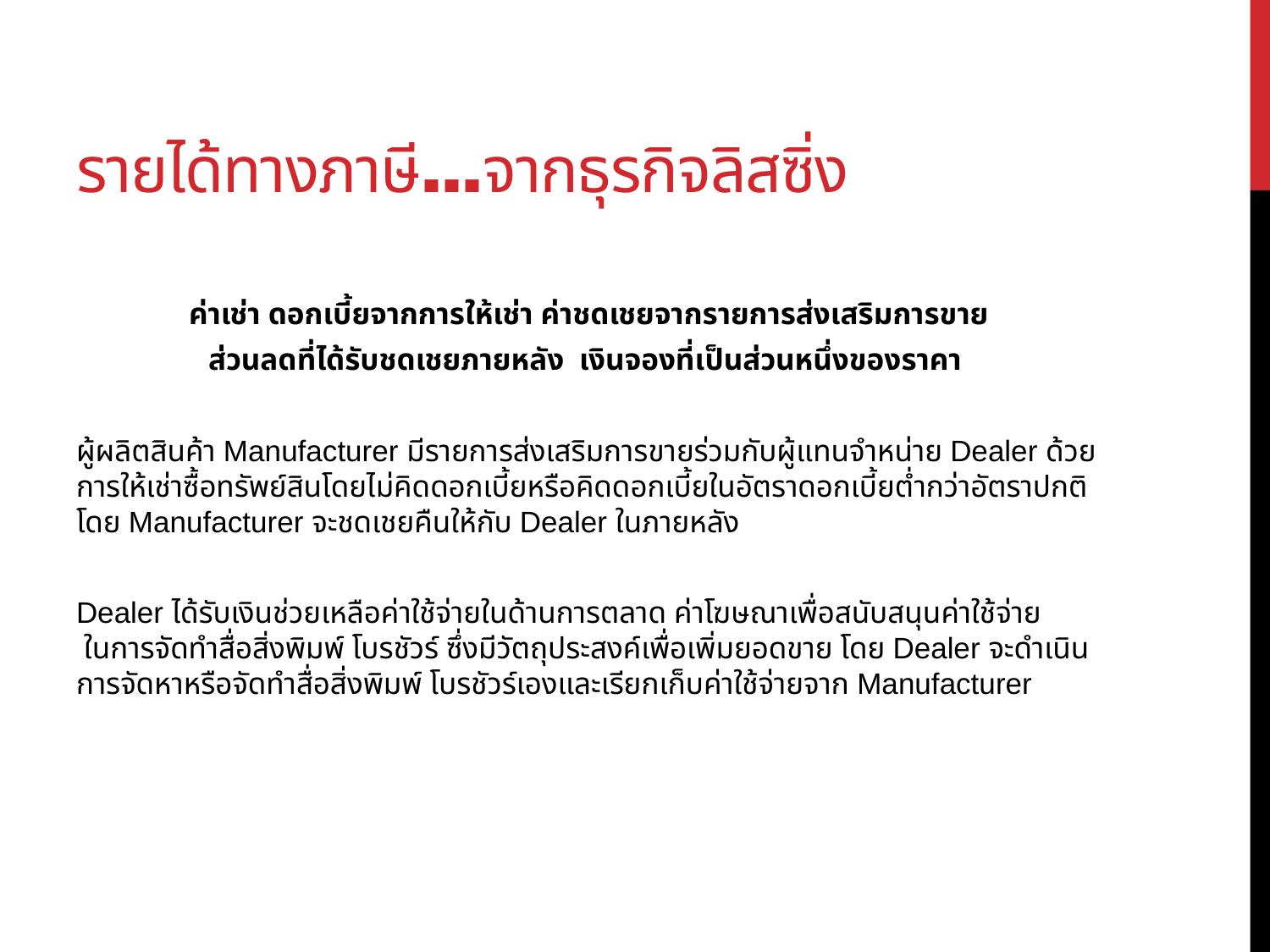

# รายได้ทางภาษี...จากธุรกิจลิสซิ่ง

ค่าเช่า ดอกเบี้ยจากการให้เช่า ค่าชดเชยจากรายการส่งเสริมการขาย
ส่วนลดที่ได้รับชดเชยภายหลัง  เงินจองที่เป็นส่วนหนึ่งของราคา

ผู้ผลิตสินค้า Manufacturer มีรายการส่งเสริมการขายร่วมกับผู้แทนจำหน่าย Dealer ด้วยการให้เช่าซื้อทรัพย์สินโดยไม่คิดดอกเบี้ยหรือคิดดอกเบี้ยในอัตราดอกเบี้ยต่ำกว่าอัตราปกติ โดย Manufacturer จะชดเชยคืนให้กับ Dealer ในภายหลัง

Dealer ได้รับเงินช่วยเหลือค่าใช้จ่ายในด้านการตลาด ค่าโฆษณาเพื่อสนับสนุนค่าใช้จ่าย          ในการจัดทำสื่อสิ่งพิมพ์ โบรชัวร์ ซึ่งมีวัตถุประสงค์เพื่อเพิ่มยอดขาย โดย Dealer จะดำเนินการจัดหาหรือจัดทำสื่อสิ่งพิมพ์ โบรชัวร์เองและเรียกเก็บค่าใช้จ่ายจาก Manufacturer